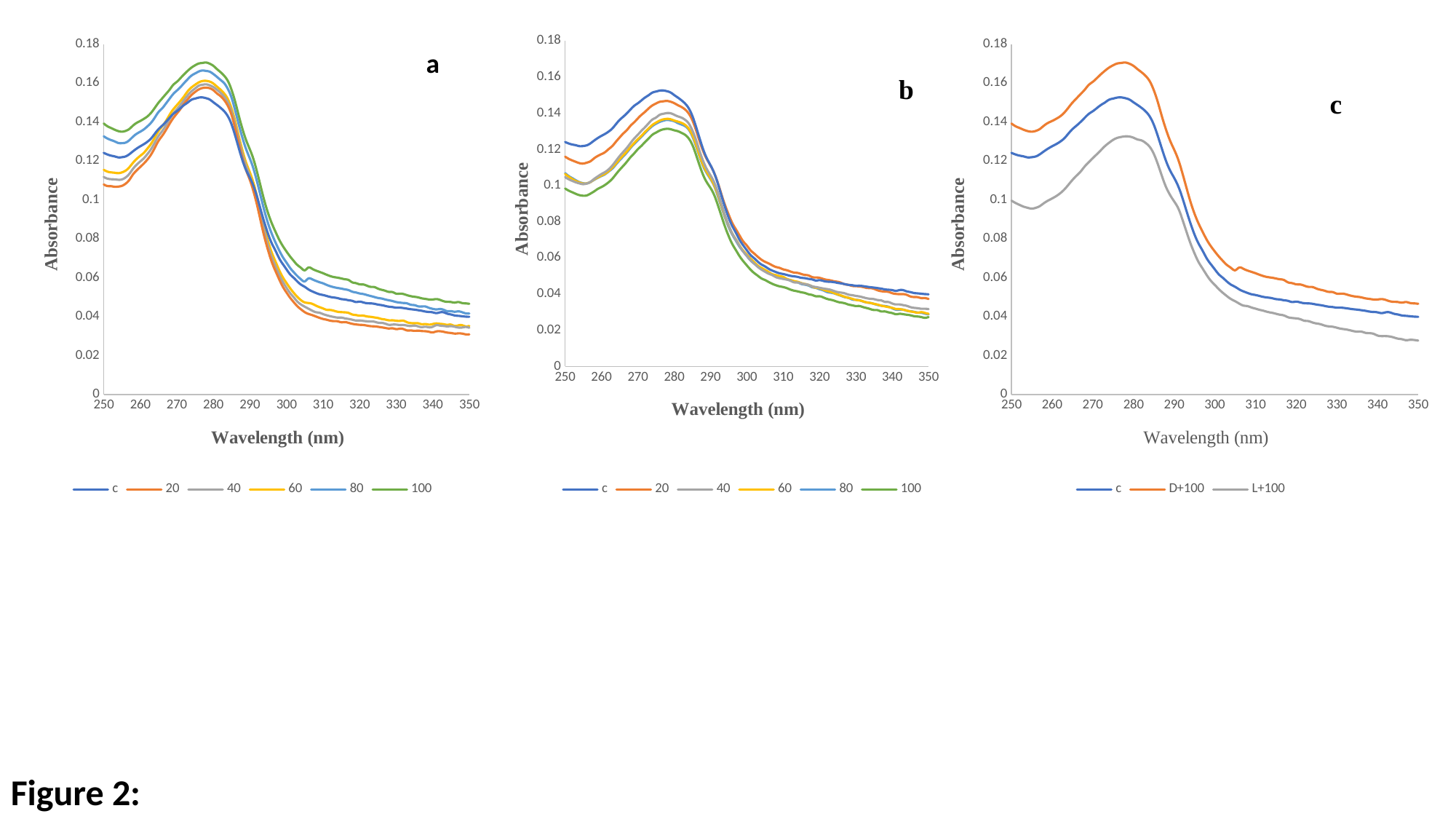

### Chart

| Category | c | 20 | 40 | 60 | 80 | 100 |
|---|---|---|---|---|---|---|

### Chart

| Category | c | 20 | 40 | 60 | 80 | 100 |
|---|---|---|---|---|---|---|

### Chart

| Category | c | D+100 | L+100 |
|---|---|---|---|
a

Figure 2: